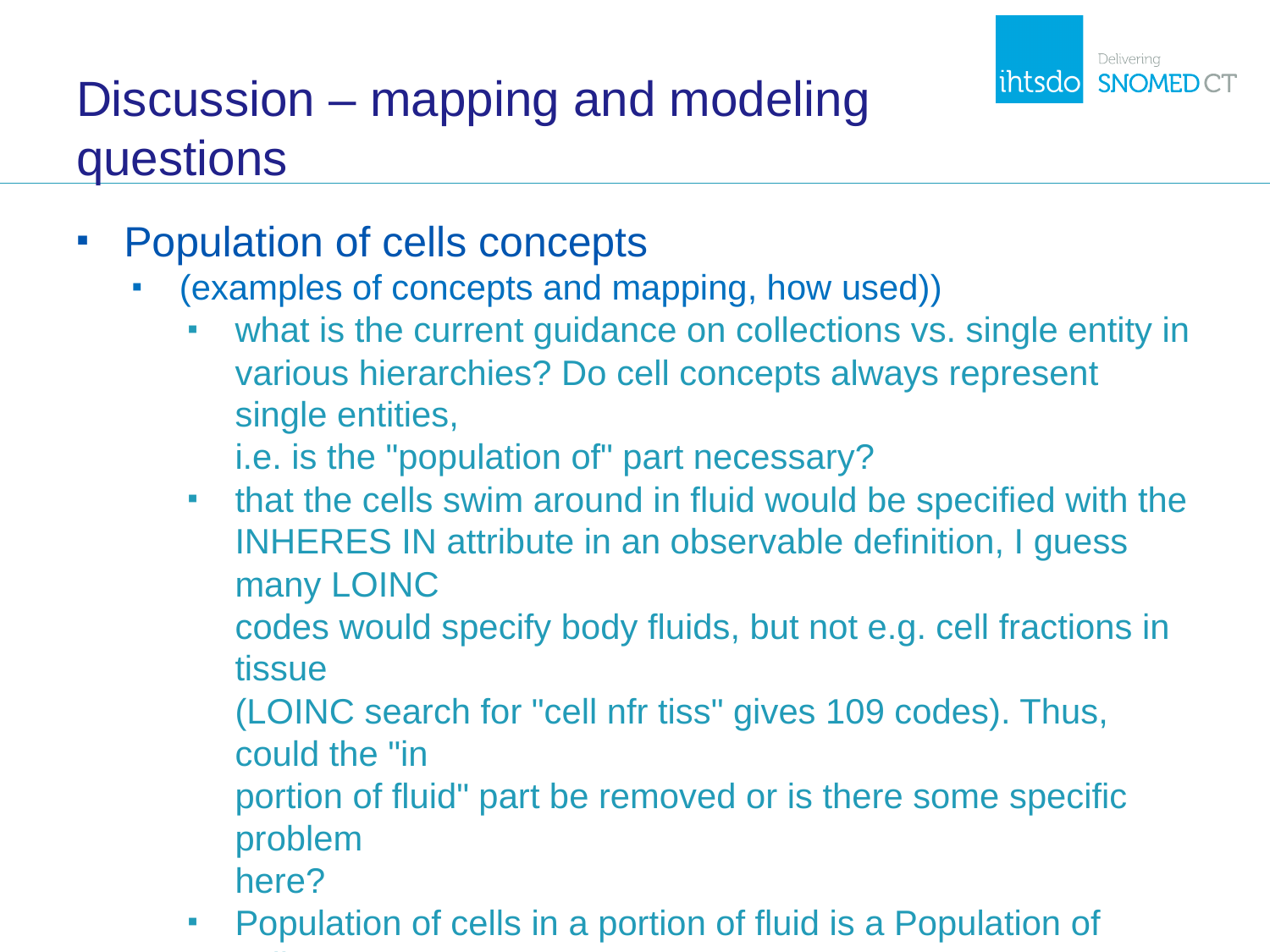

# Discussion – mapping and modeling questions
Population of cells concepts
(examples of concepts and mapping, how used))
what is the current guidance on collections vs. single entity in
various hierarchies? Do cell concepts always represent single entities,
i.e. is the "population of" part necessary?
that the cells swim around in fluid would be specified with the
INHERES IN attribute in an observable definition, I guess many LOINC
codes would specify body fluids, but not e.g. cell fractions in tissue
(LOINC search for "cell nfr tiss" gives 109 codes). Thus, could the "in
portion of fluid" part be removed or is there some specific problem
here?
Population of cells in a portion of fluid is a Population of cells?
Saying where located or is it fluid and cells all together?